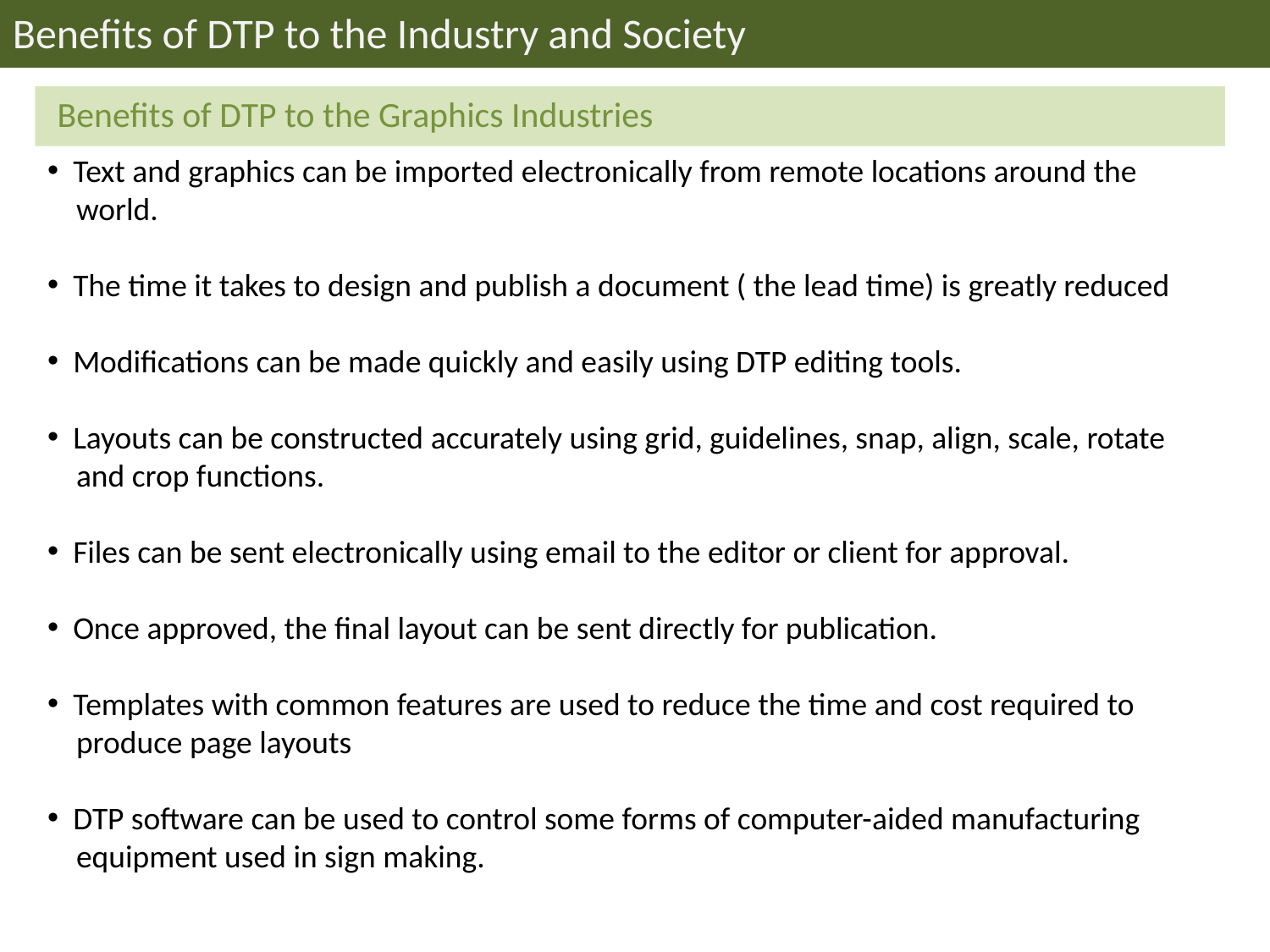

Benefits of DTP to the Industry and Society

Benefits of DTP to the Graphics Industries

  Text and graphics can be imported electronically from remote locations around the
    world.

  The time it takes to design and publish a document ( the lead time) is greatly reduced

  Modifications can be made quickly and easily using DTP editing tools.

  Layouts can be constructed accurately using grid, guidelines, snap, align, scale, rotate
    and crop functions.

  Files can be sent electronically using email to the editor or client for approval.

  Once approved, the final layout can be sent directly for publication.

  Templates with common features are used to reduce the time and cost required to
    produce page layouts

  DTP software can be used to control some forms of computer-aided manufacturing
    equipment used in sign making.